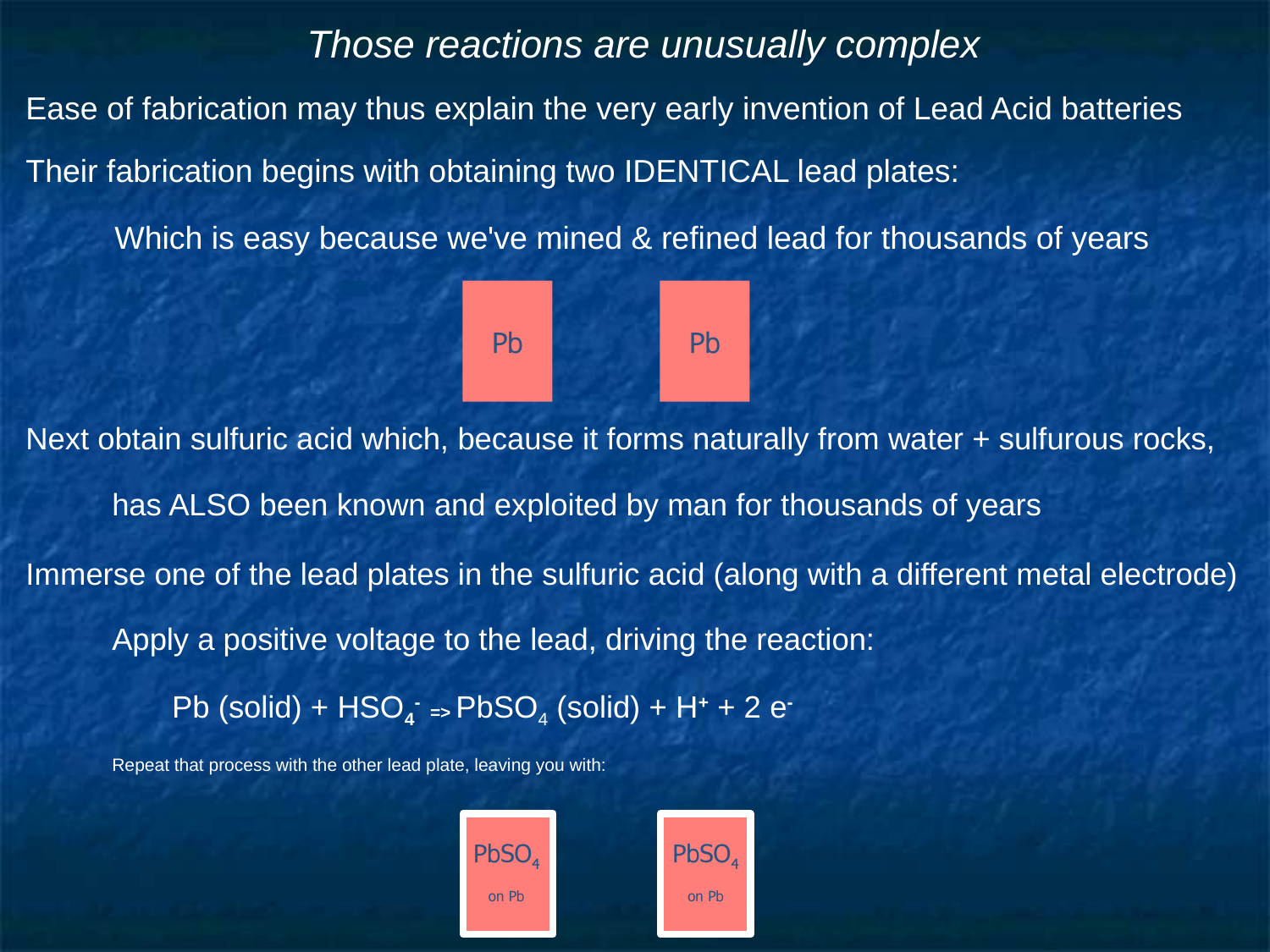

# Those reactions are unusually complex
Ease of fabrication may thus explain the very early invention of Lead Acid batteries

Their fabrication begins with obtaining two IDENTICAL lead plates:

Which is easy because we've mined & refined lead for thousands of years

Pb
Pb
Next obtain sulfuric acid which, because it forms naturally from water + sulfurous rocks,

has ALSO been known and exploited by man for thousands of years

Immerse one of the lead plates in the sulfuric acid (along with a different metal electrode)

Apply a positive voltage to the lead, driving the reaction:

Pb (solid) + HSO4-  => PbSO4 (solid) + H+ + 2 e-

Repeat that process with the other lead plate, leaving you with:

PbSO4
on Pb
PbSO4
on Pb